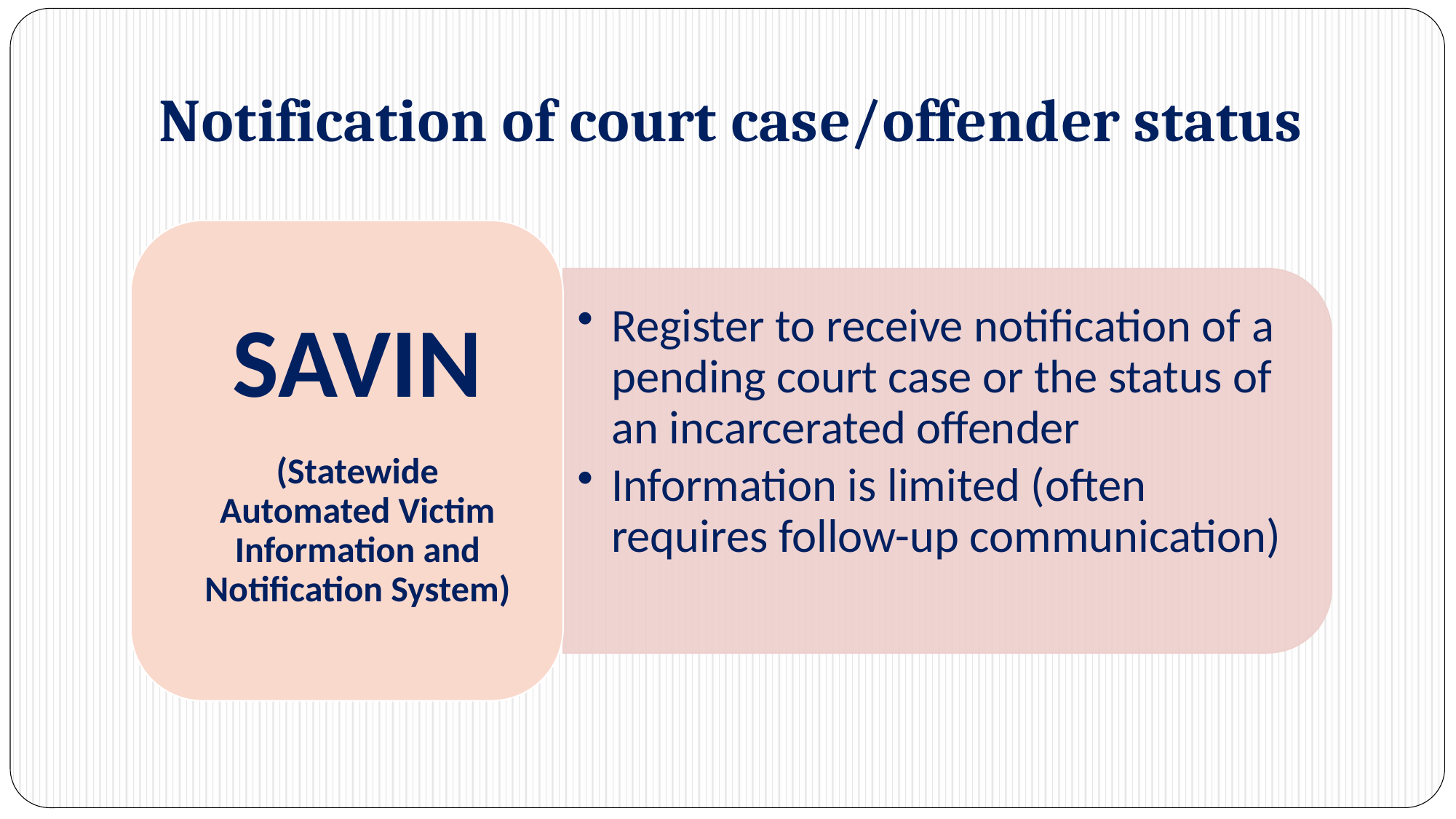

# Notification of court case/offender status
Register to receive notification of a pending court case or the status of an incarcerated offender
Information is limited (often requires follow-up communication)

SAVIN
(Statewide Automated Victim Information and Notification System)